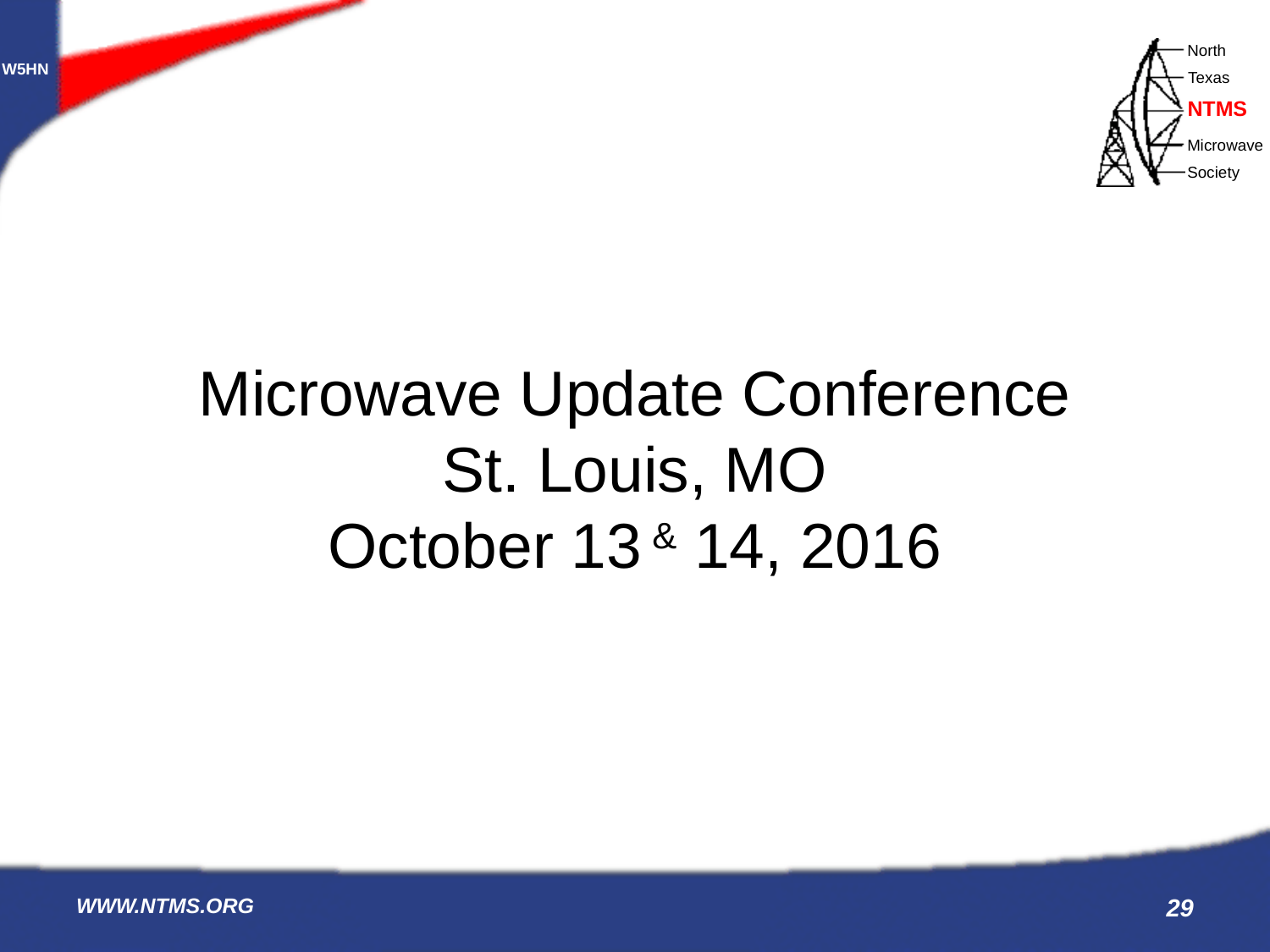

# Microwave Update Conference St. Louis, MO October 13 & 14, 2016
WWW.NTMS.ORG
29